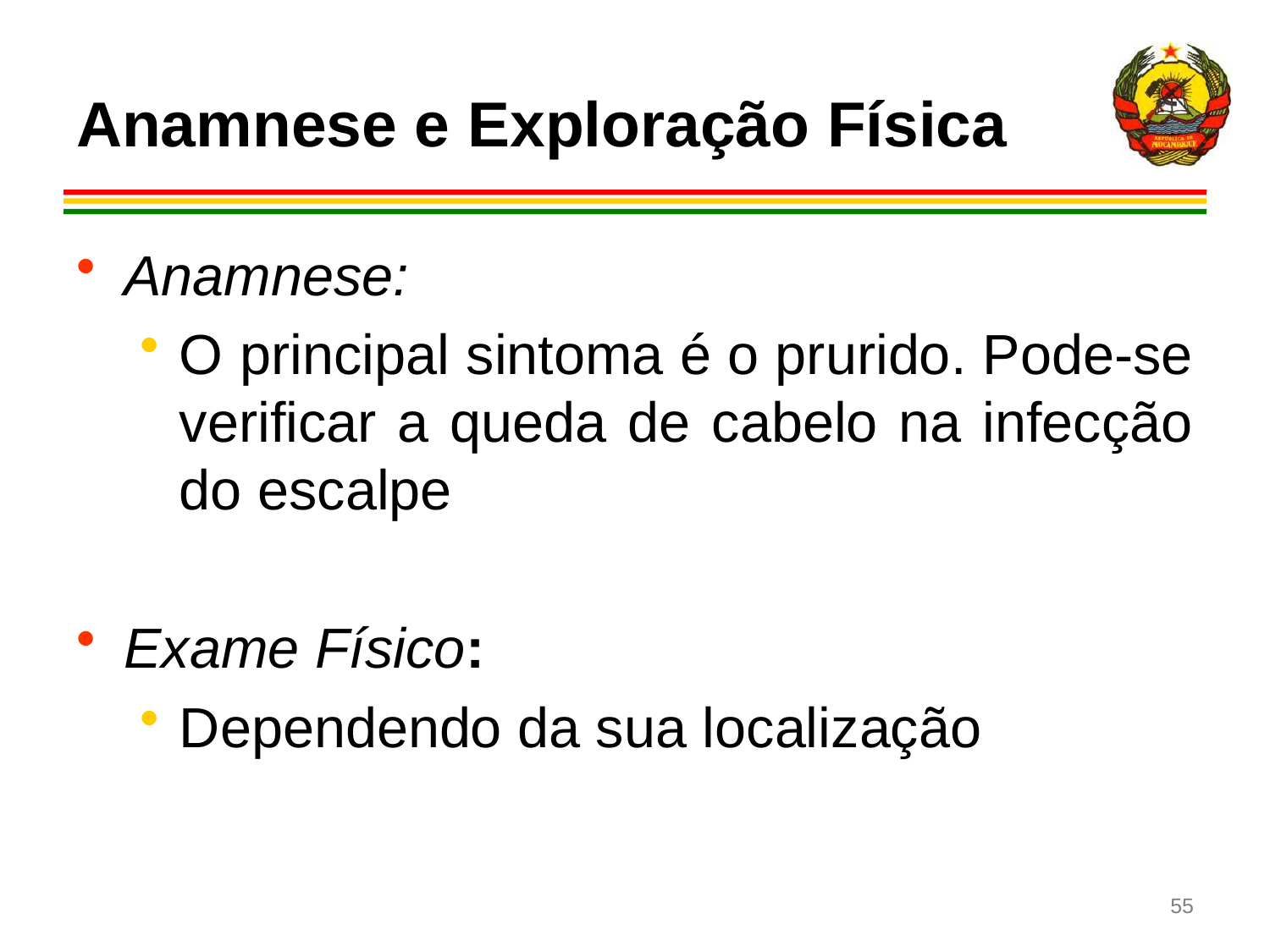

# Anamnese e Exploração Física
Anamnese:
O principal sintoma é o prurido. Pode-se verificar a queda de cabelo na infecção do escalpe

Exame Físico:
Dependendo da sua localização